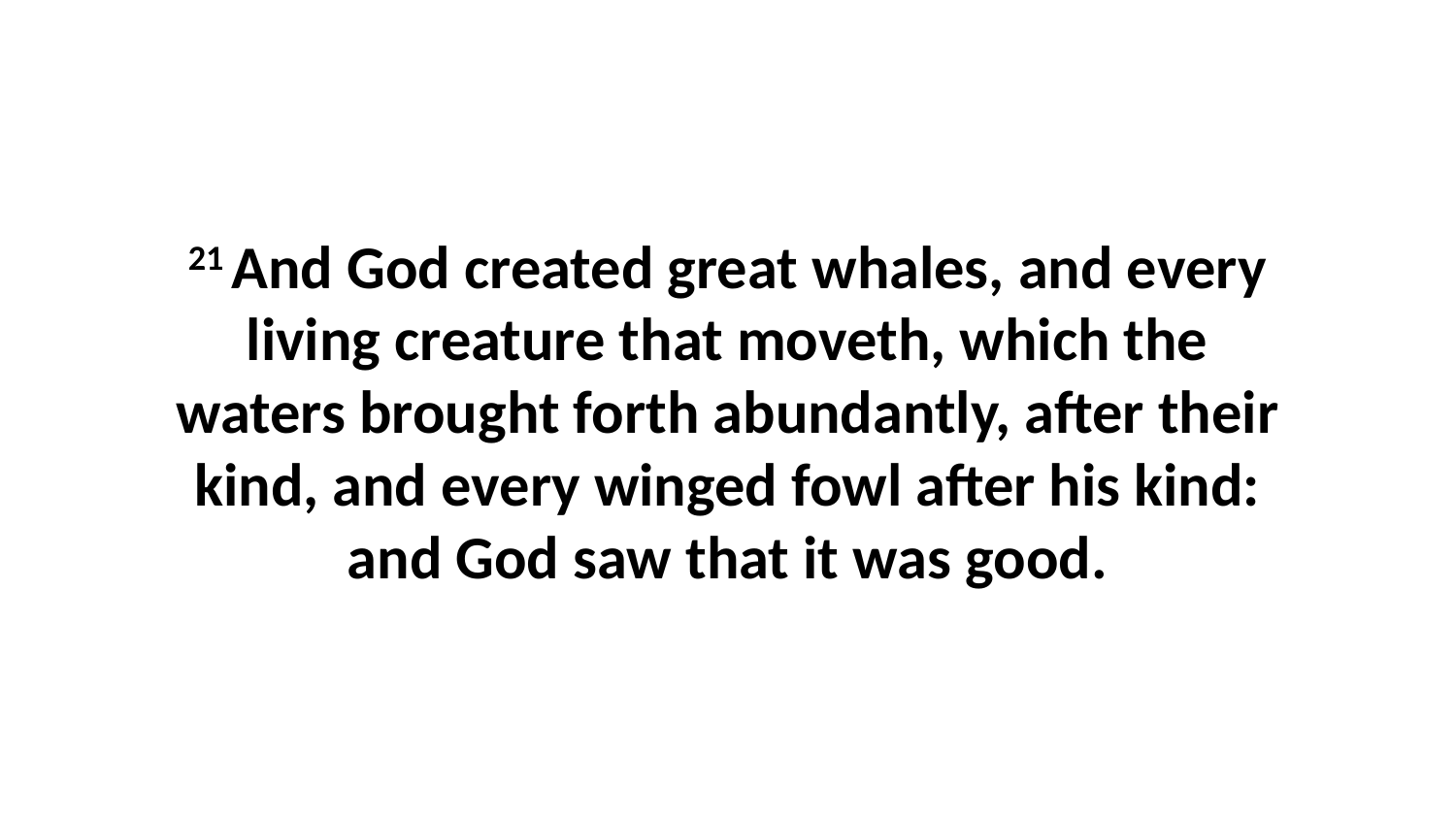

21 And God created great whales, and every living creature that moveth, which the waters brought forth abundantly, after their kind, and every winged fowl after his kind: and God saw that it was good.